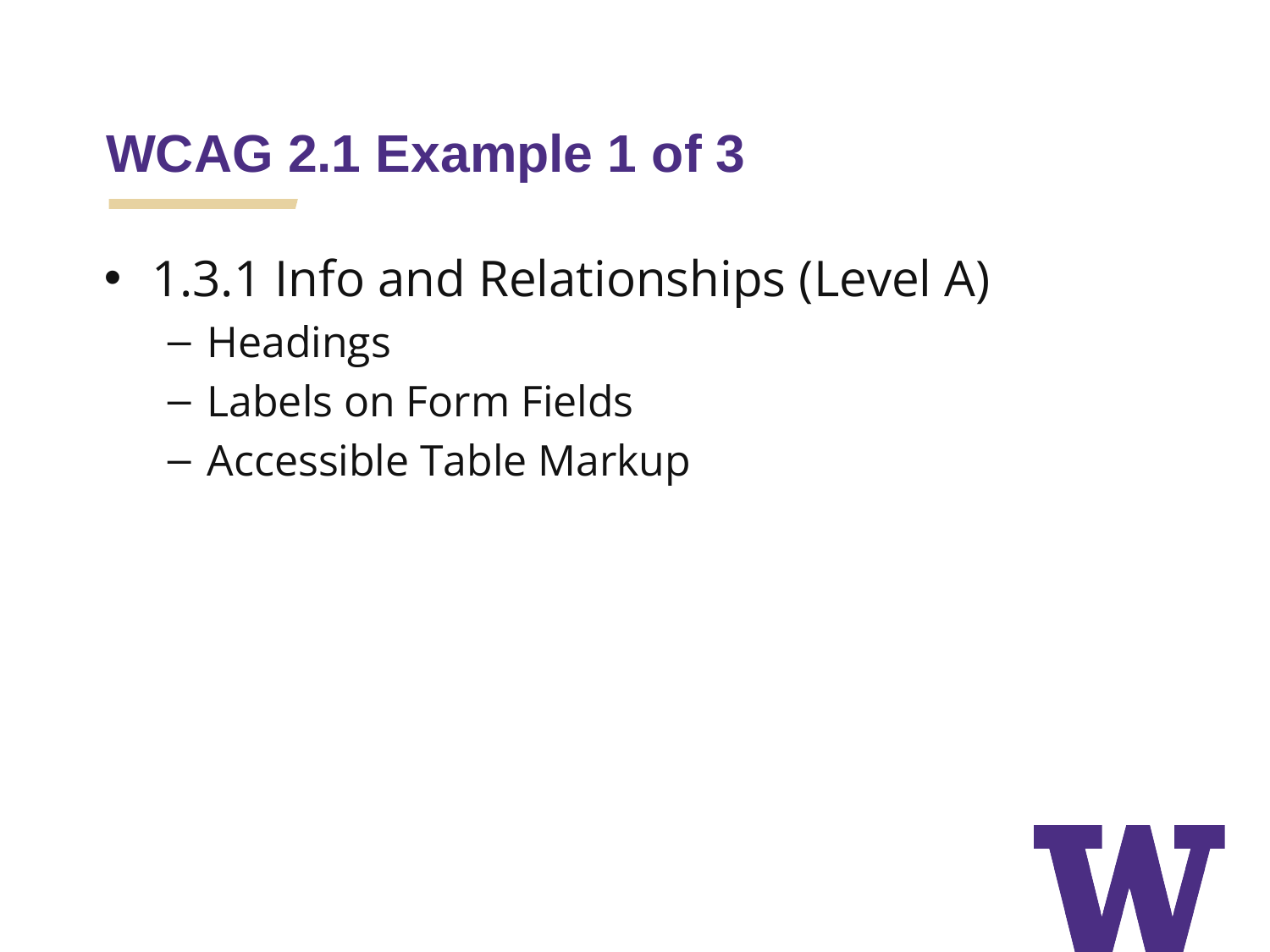

# WCAG 2.1 Example 1 of 3
1.3.1 Info and Relationships (Level A)
Headings
Labels on Form Fields
Accessible Table Markup